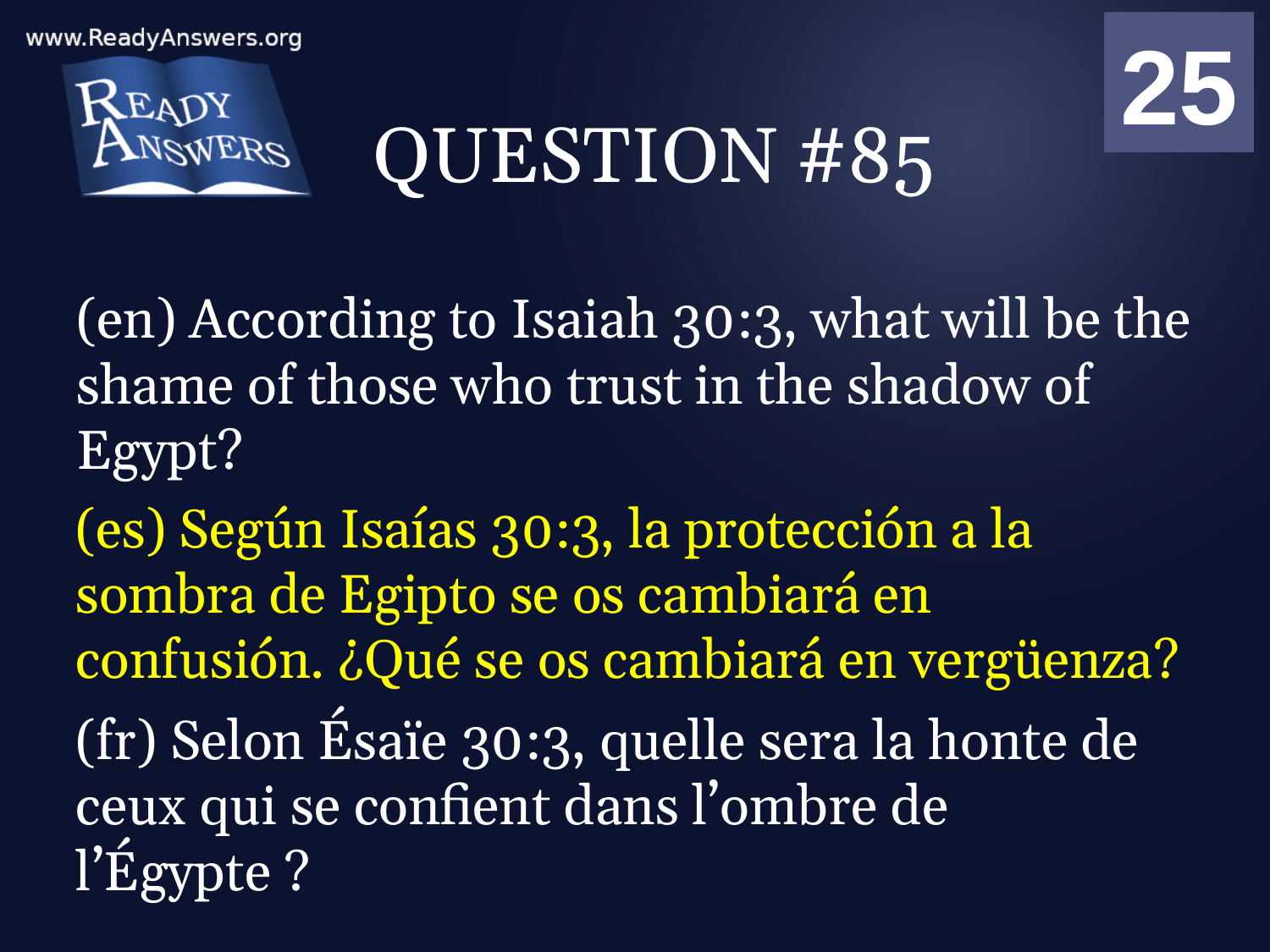

01
02
03
04
05
06
07
08
09
10
11
12
13
14
15
16
17
18
19
20
21
22
23
24
25
00
# QUESTION #85
(en) According to Isaiah 30:3, what will be the shame of those who trust in the shadow of Egypt?
(es) Según Isaías 30:3, la protección a la sombra de Egipto se os cambiará en confusión. ¿Qué se os cambiará en vergüenza?
(fr) Selon Ésaïe 30:3, quelle sera la honte de ceux qui se confient dans l’ombre de l’Égypte ?